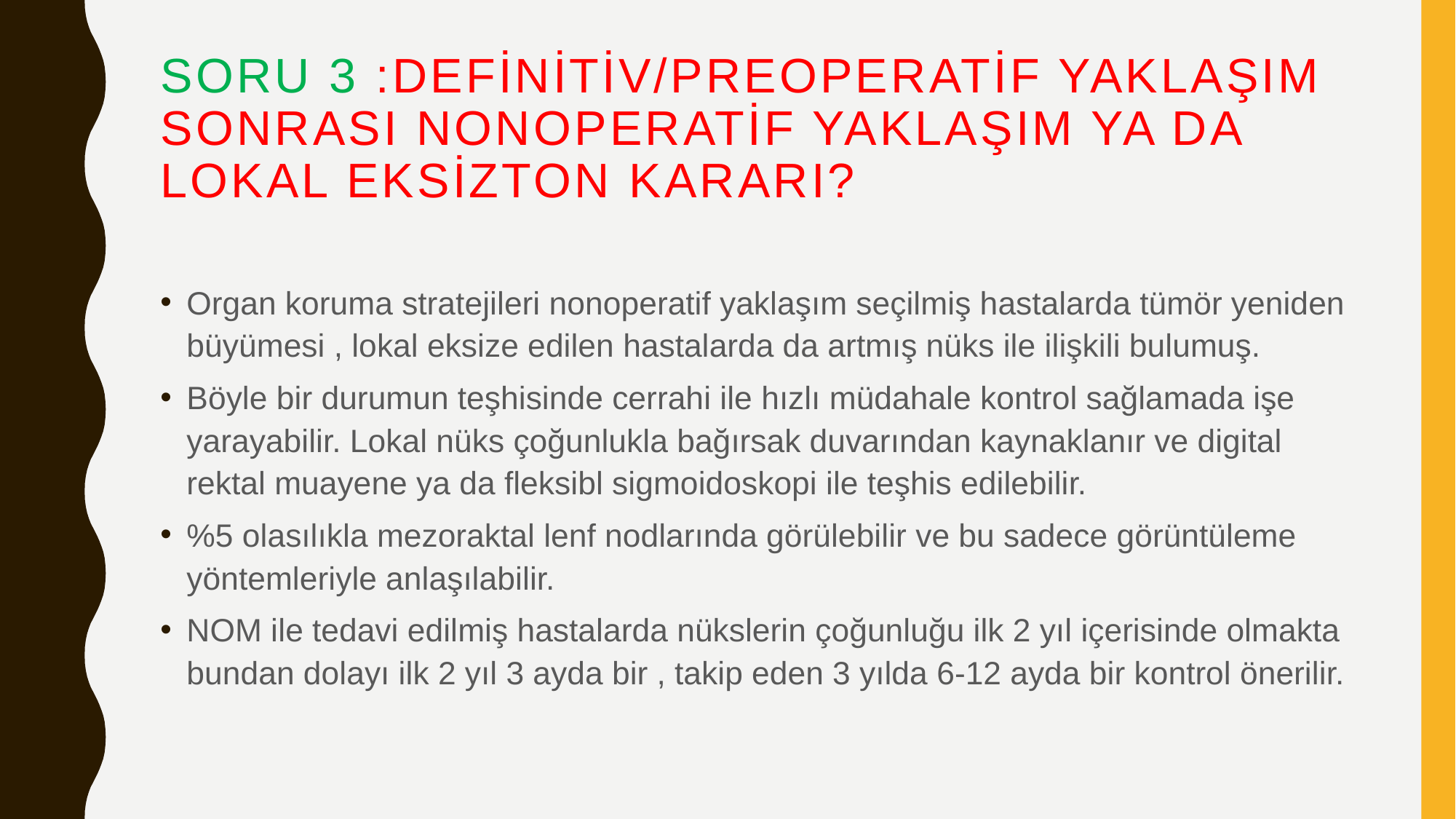

# SORU 3 :DEFİNİTİV/PREOPERATİF YAKLAŞIM SONRASI NONOPERATİF YAKLAŞIM YA DA LOKAL EKSİZTON KARARI?
Organ koruma stratejileri nonoperatif yaklaşım seçilmiş hastalarda tümör yeniden büyümesi , lokal eksize edilen hastalarda da artmış nüks ile ilişkili bulumuş.
Böyle bir durumun teşhisinde cerrahi ile hızlı müdahale kontrol sağlamada işe yarayabilir. Lokal nüks çoğunlukla bağırsak duvarından kaynaklanır ve digital rektal muayene ya da fleksibl sigmoidoskopi ile teşhis edilebilir.
%5 olasılıkla mezoraktal lenf nodlarında görülebilir ve bu sadece görüntüleme yöntemleriyle anlaşılabilir.
NOM ile tedavi edilmiş hastalarda nükslerin çoğunluğu ilk 2 yıl içerisinde olmakta bundan dolayı ilk 2 yıl 3 ayda bir , takip eden 3 yılda 6-12 ayda bir kontrol önerilir.